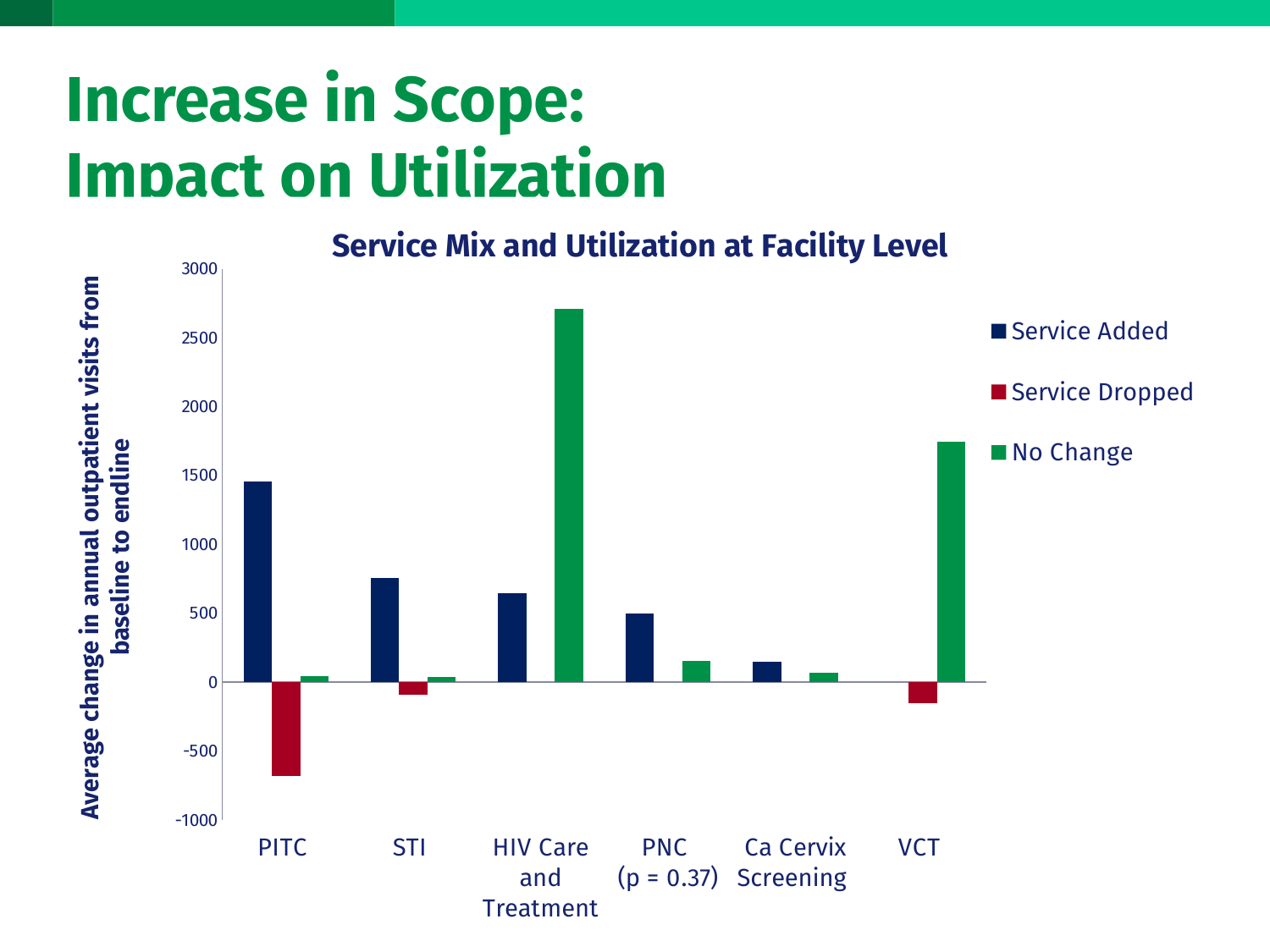

# Increase in Scope: Impact on Utilization

### Chart: Service Mix and Utilization at Facility Level

| Category | Service Added | Service Dropped | No Change |
|---|---|---|---|
| PITC  | 1459.2 | -679.75 | 40.29032258064516 |
| STI  | 753.75 | -89.91666666666693 | 36.75 |
| HIV Care and Treatment  | 644.6666666666666 | None | 2710.64 |
| PNC
(p = 0.37) | 494.6666666666671 | None | 151.88000000000062 |
| Ca Cervix Screening  | 147.42857142857142 | None | 66.24242424242425 |
| VCT  | None | -155.66666666666652 | 1747.235294117647 |